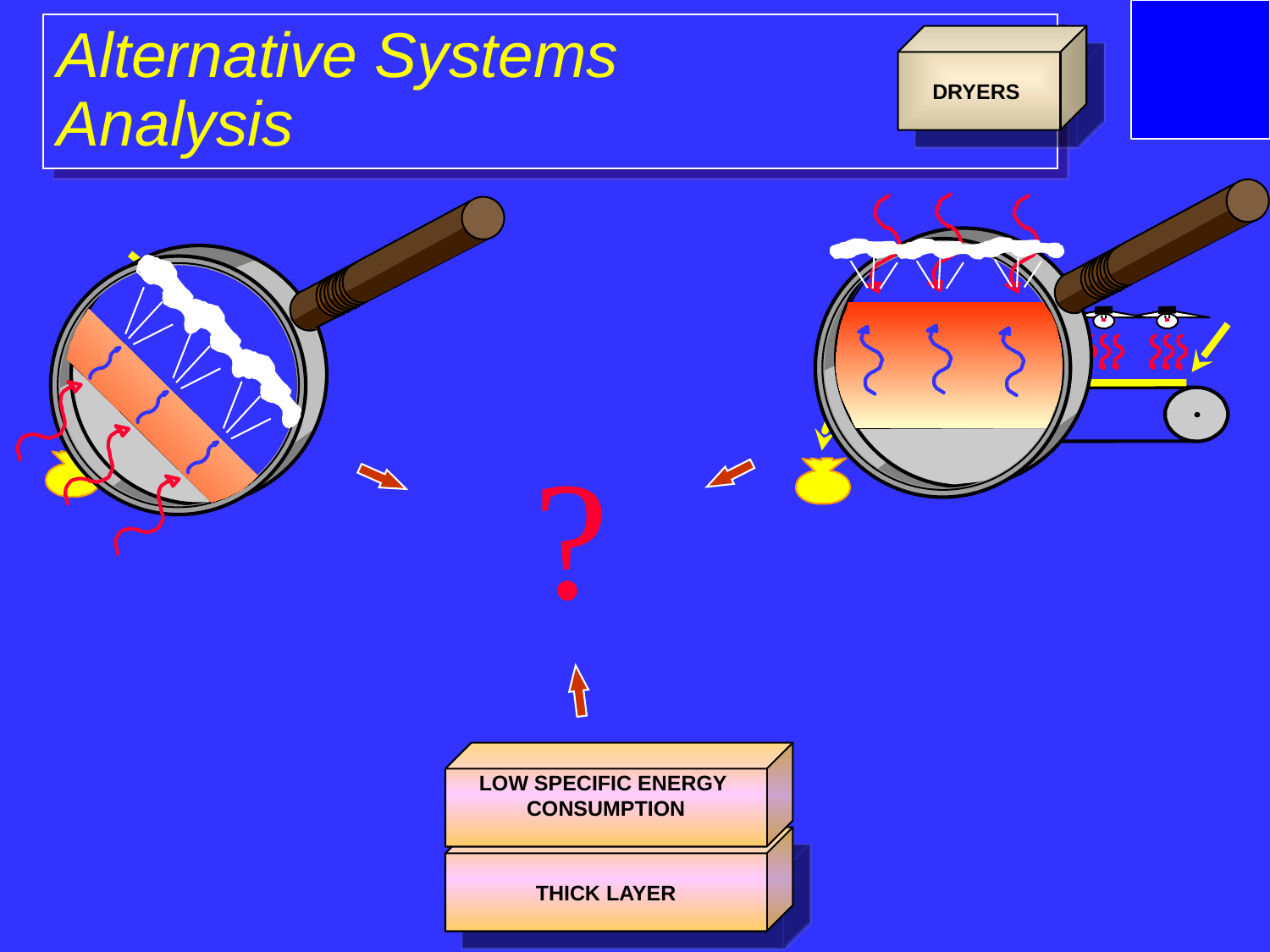

# Alternative Systems Analysis
DRYERS

?

LOW SPECIFIC ENERGY
CONSUMPTION

THICK LAYER